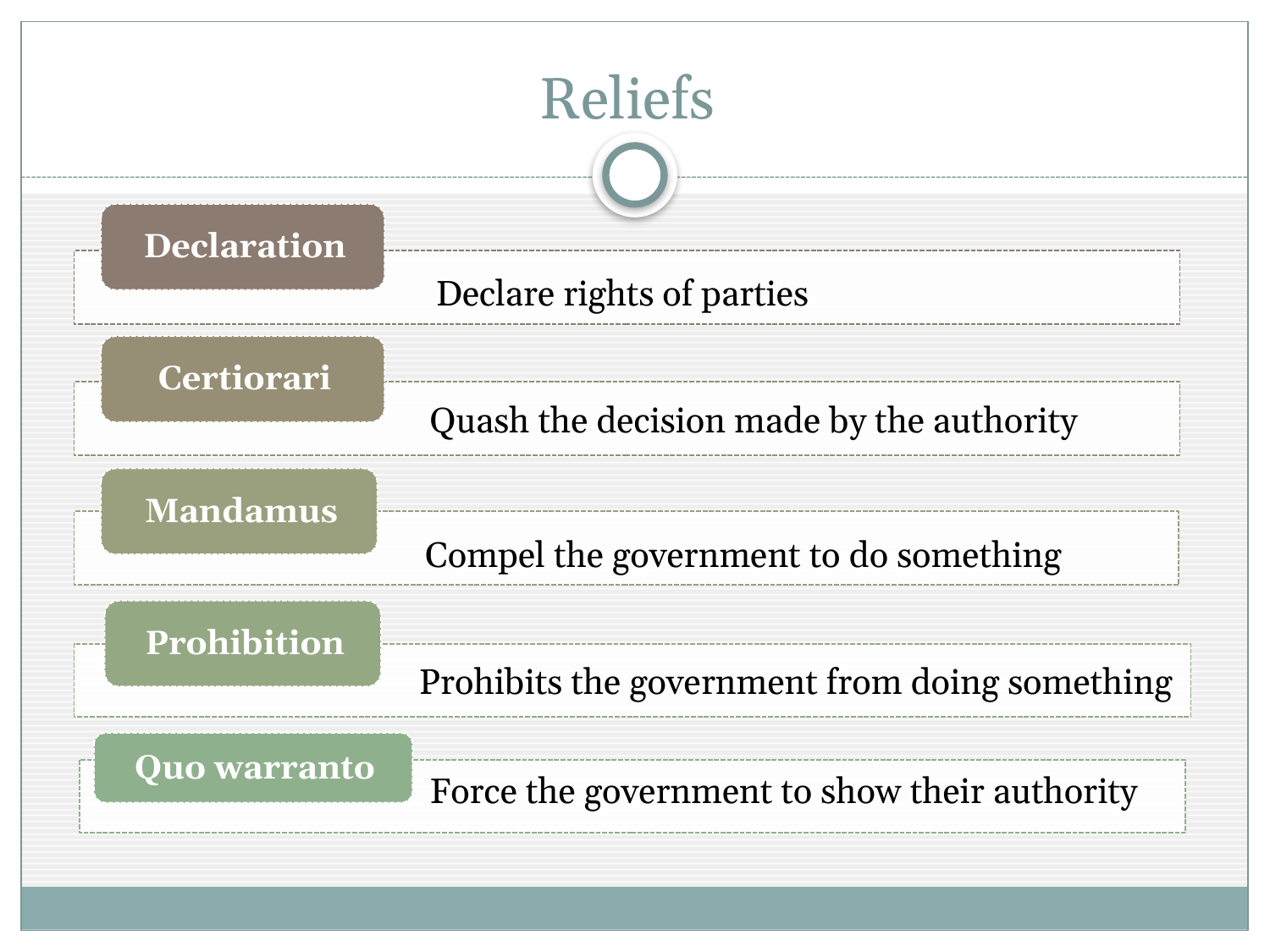

# Reliefs

Declaration
Certiorari
Mandamus
Prohibition
Quo warranto
Declare rights of parties
Quash the decision made by the authority
Compel the government to do something
Prohibits the government from doing something
Force the government to show their authority